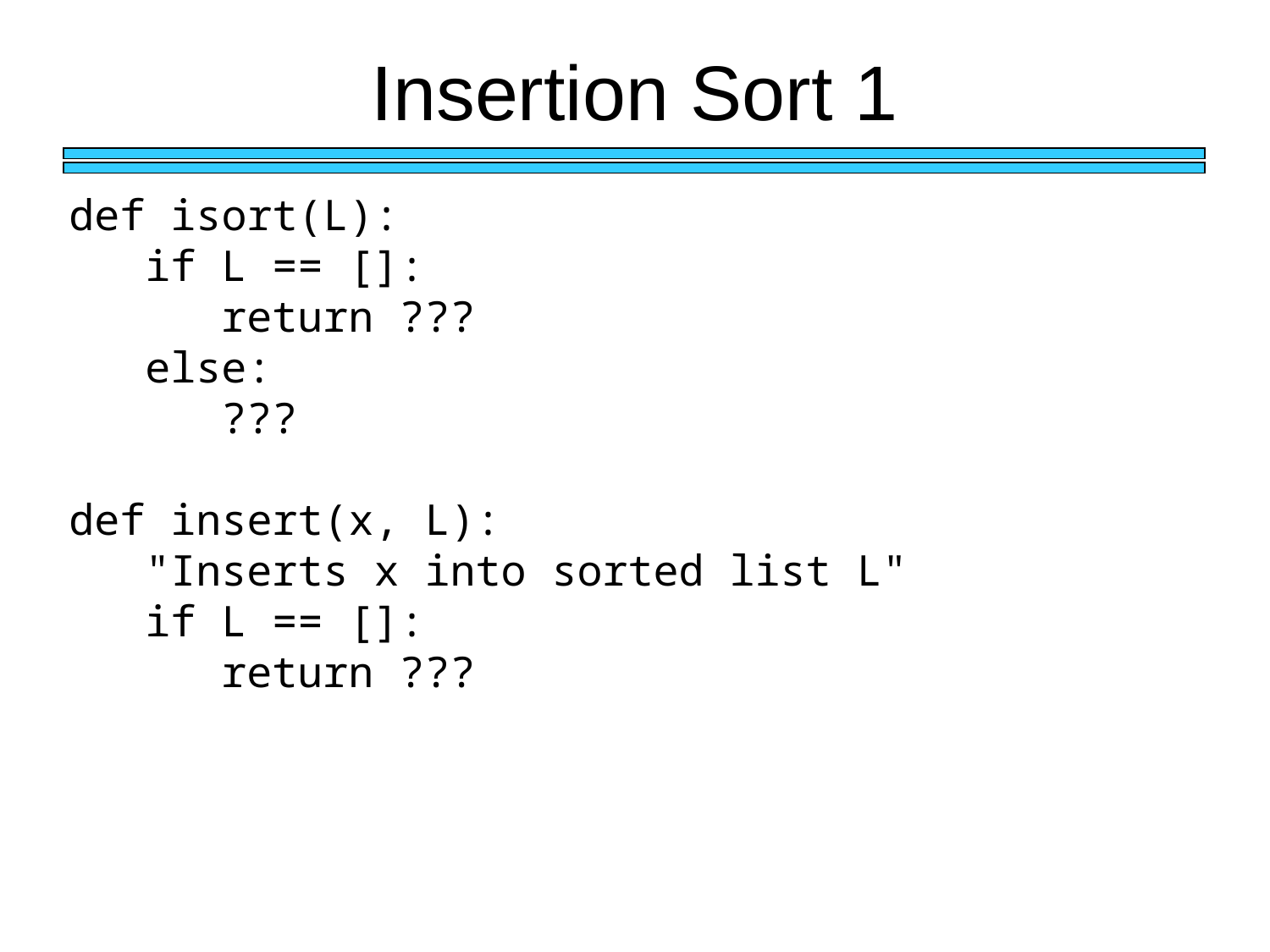

# Insertion Sort 1

def isort(L):
   if L == []:
	 return ???
   else:
      ???

def insert(x, L):
   "Inserts x into sorted list L"
   if L == []:
	 return ???